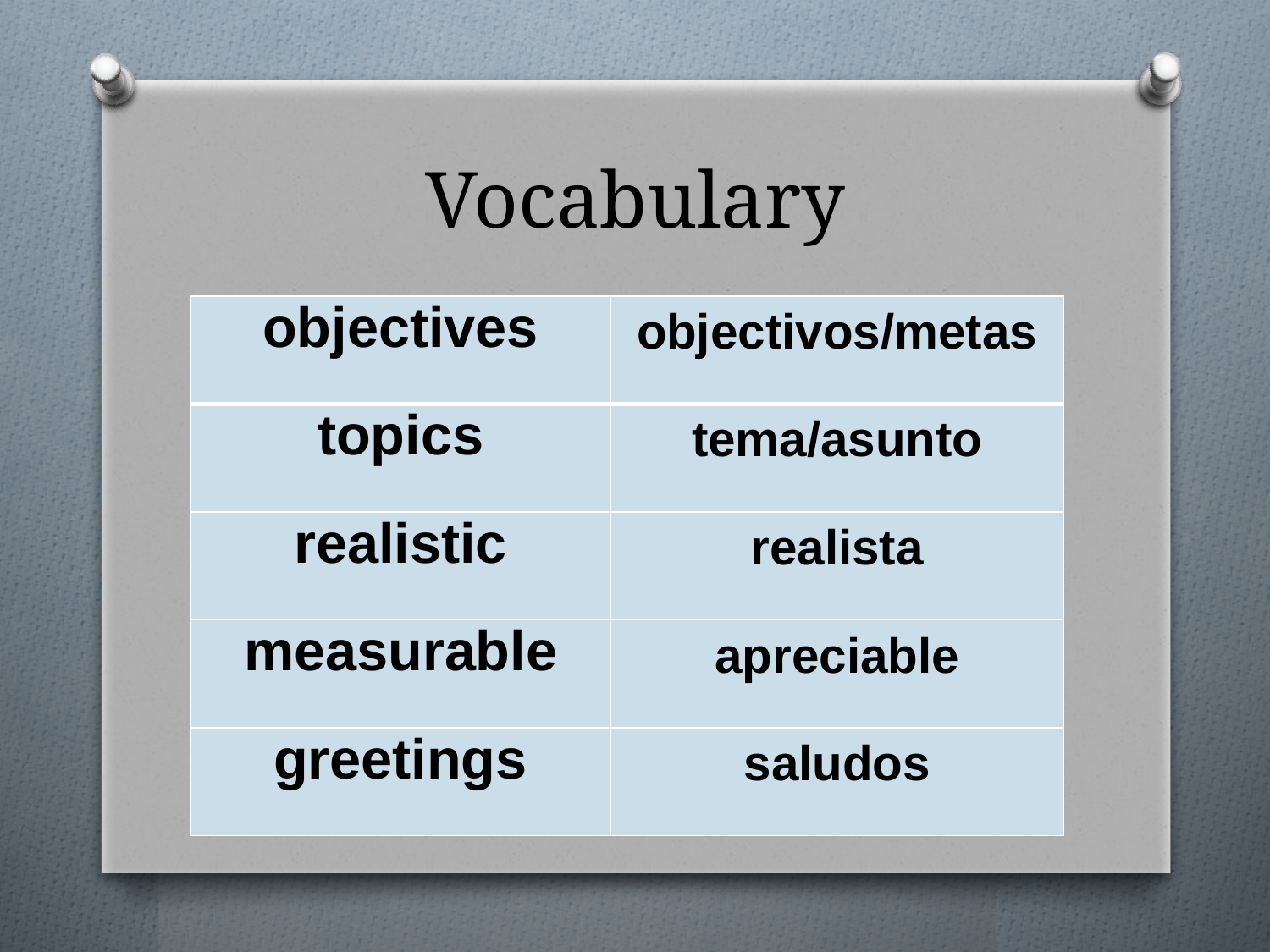

# Vocabulary
| objectives | objectivos/metas |
| --- | --- |
| topics | tema/asunto |
| realistic | realista |
| measurable | apreciable |
| greetings | saludos |